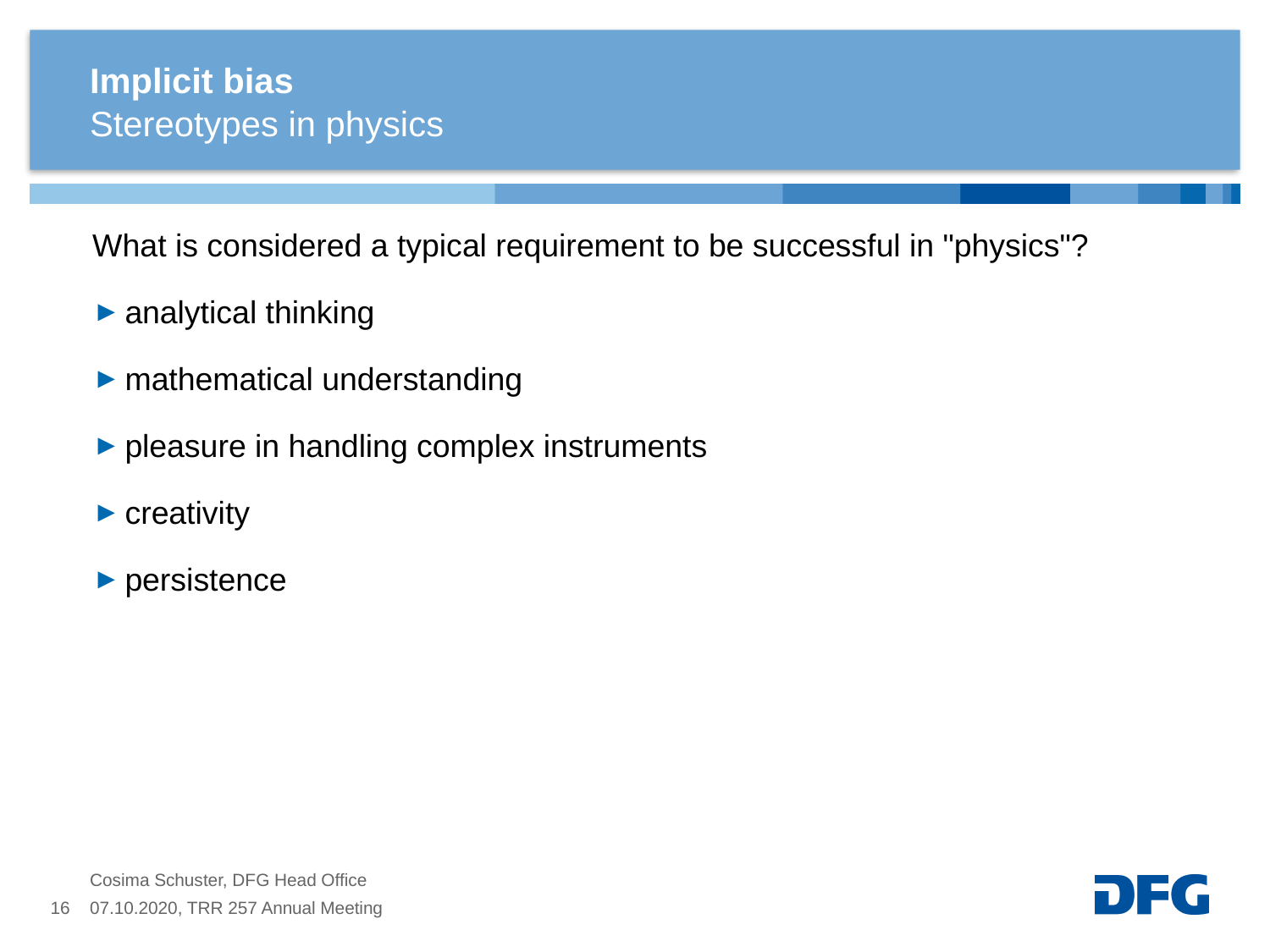

# Implicit bias
Stereotypes in physics

What is considered a typical requirement to be successful in "physics"?
analytical thinking
mathematical understanding
pleasure in handling complex instruments
creativity
persistence
Cosima Schuster, DFG Head Office
16
07.10.2020, TRR 257 Annual Meeting